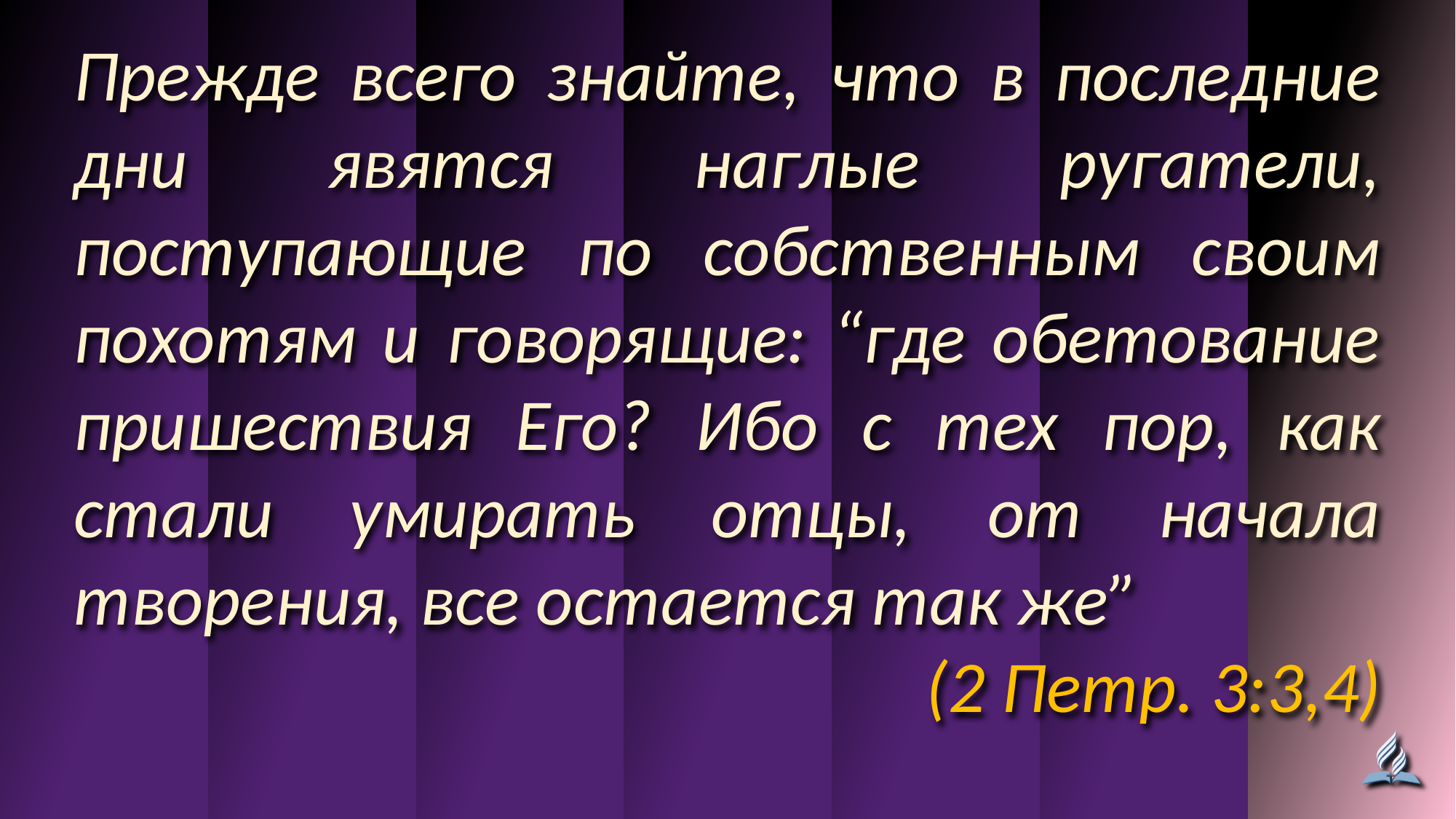

Прежде всего знайте, что в последние дни явятся наглые ругатели, поступающие по собственным своим похотям и говорящие: “где обетование пришествия Его? Ибо с тех пор, как стали умирать отцы, от начала творения, все остается так же”
(2 Петр. 3:3,4)